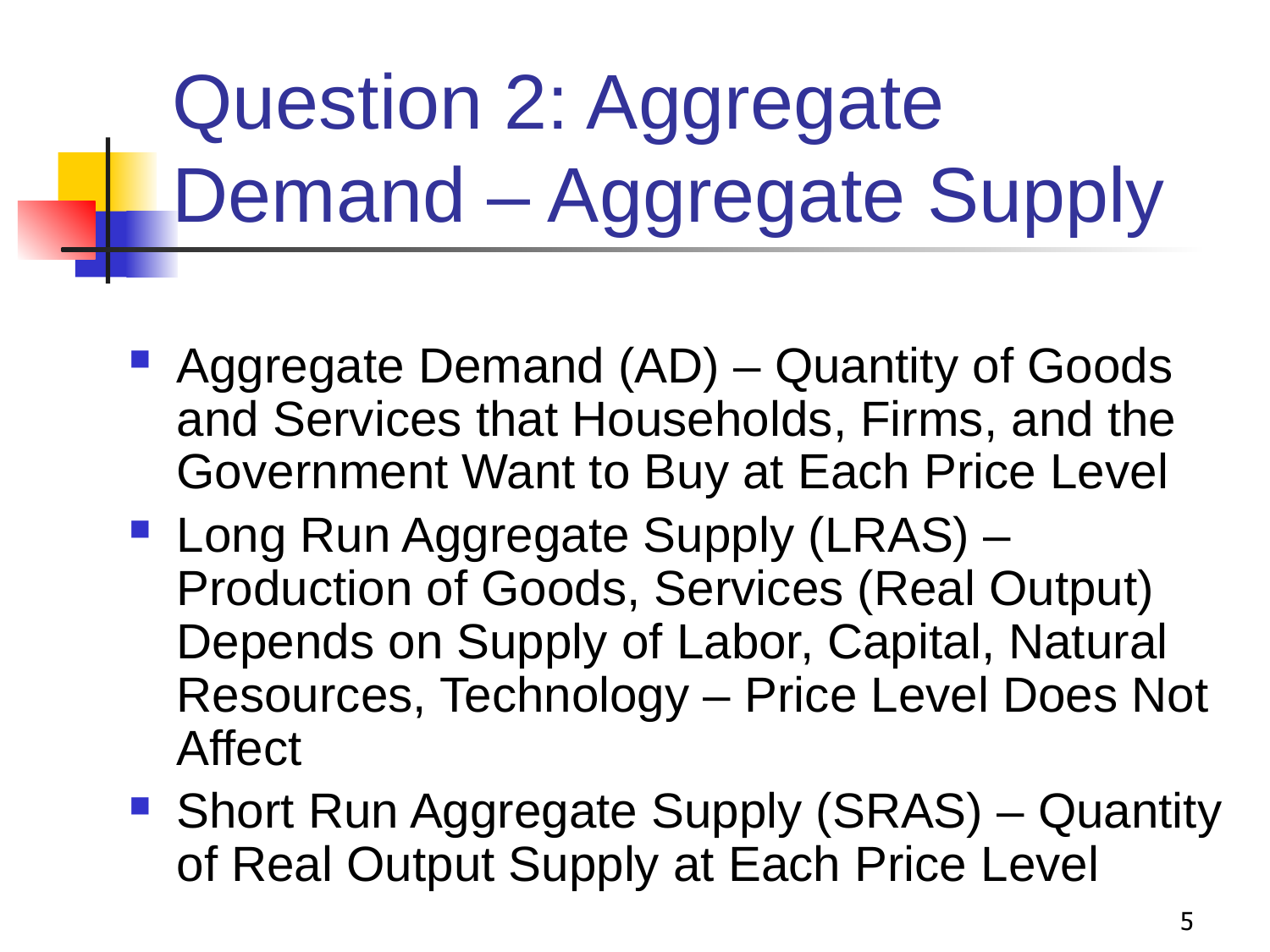

# Question 2: Aggregate Demand – Aggregate Supply

Aggregate Demand (AD) – Quantity of Goods and Services that Households, Firms, and the Government Want to Buy at Each Price Level
Long Run Aggregate Supply (LRAS) – Production of Goods, Services (Real Output) Depends on Supply of Labor, Capital, Natural Resources, Technology – Price Level Does Not Affect
Short Run Aggregate Supply (SRAS) – Quantity of Real Output Supply at Each Price Level
5